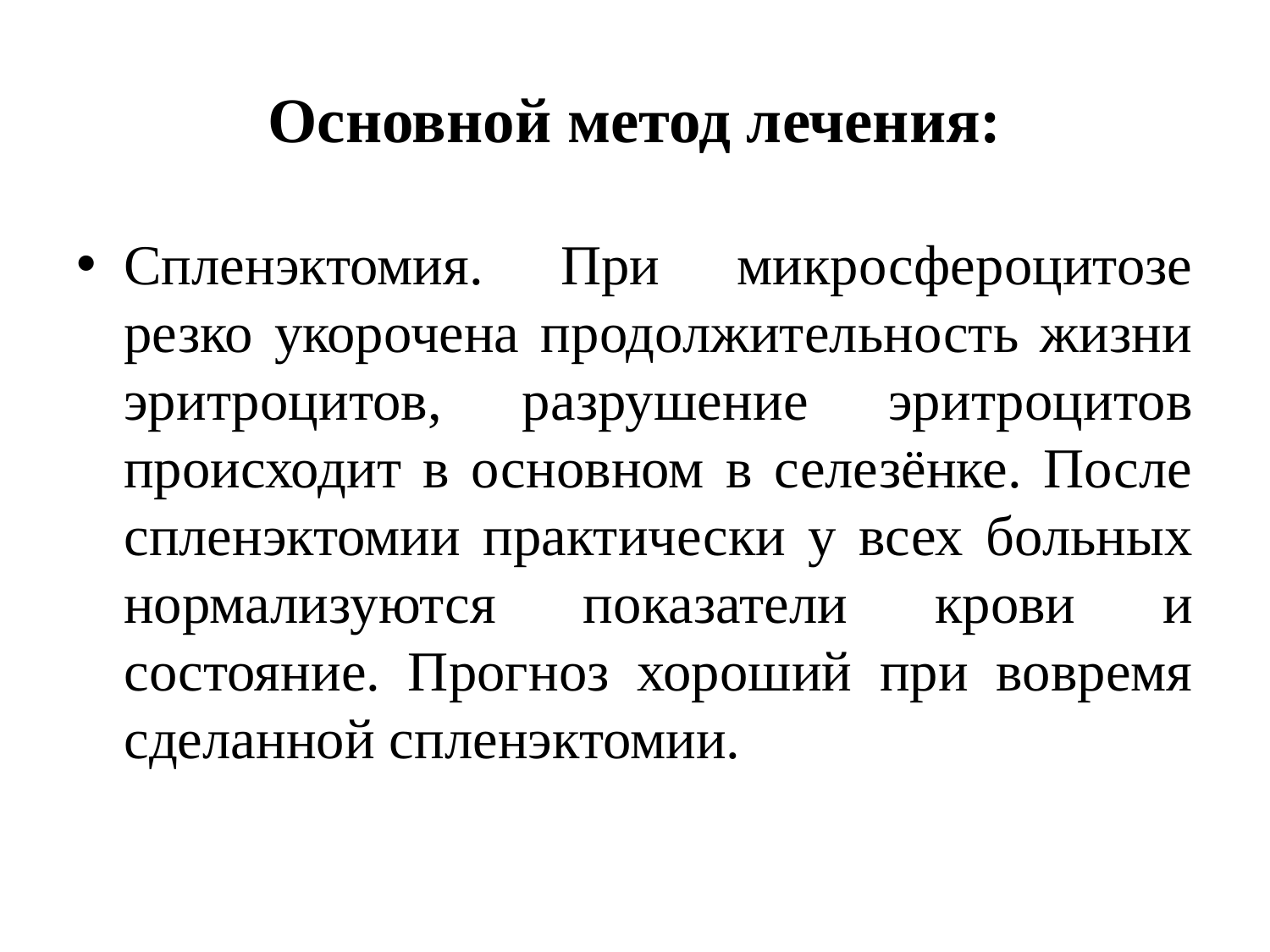

# Основной метод лечения:
Спленэктомия. При микросфероцитозе резко укорочена продолжительность жизни эритроцитов, разрушение эритроцитов происходит в основном в селезёнке. После спленэктомии практически у всех больных нормализуются показатели крови и состояние. Прогноз хороший при вовремя сделанной спленэктомии.